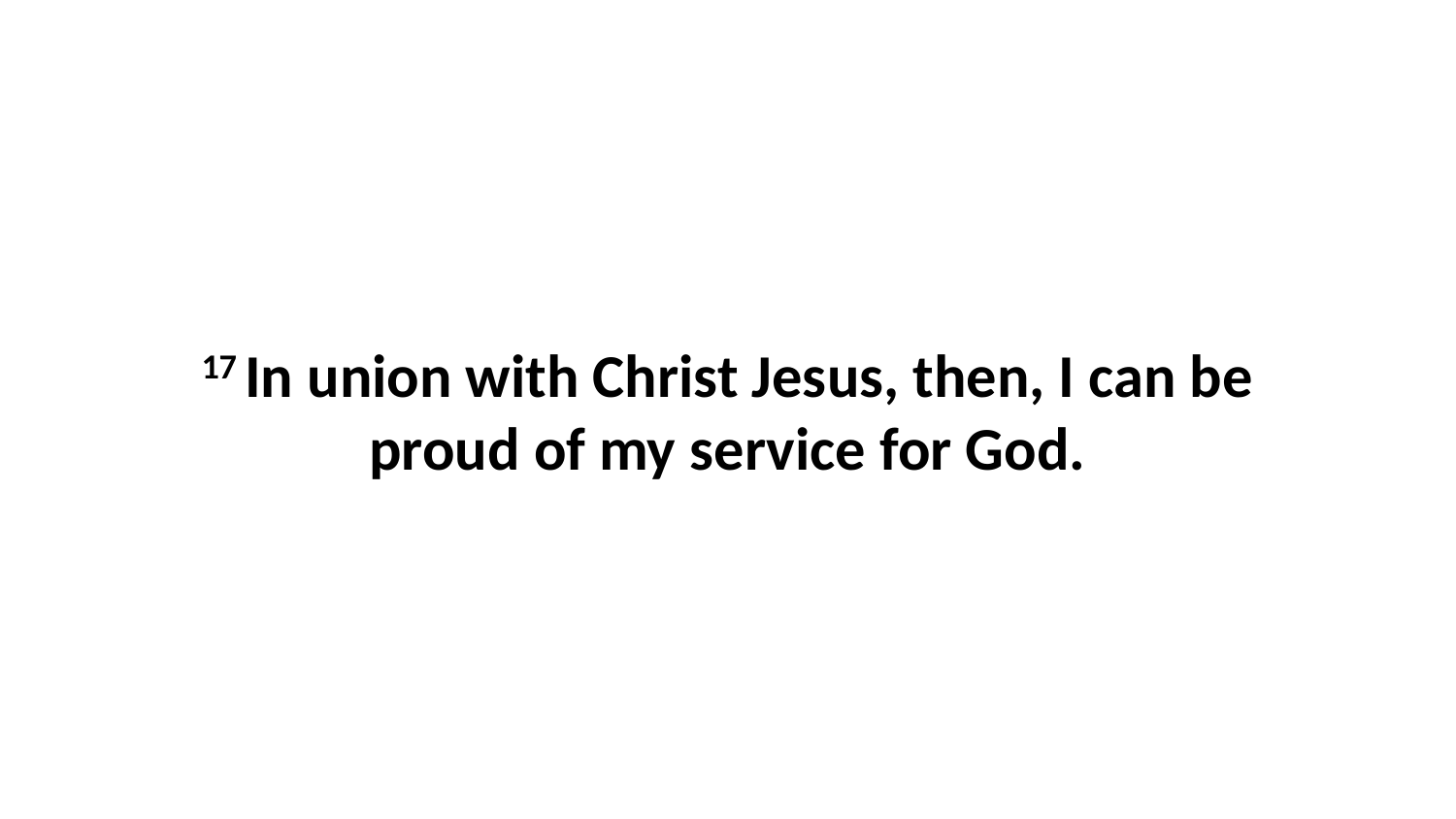

17 In union with Christ Jesus, then, I can be proud of my service for God.